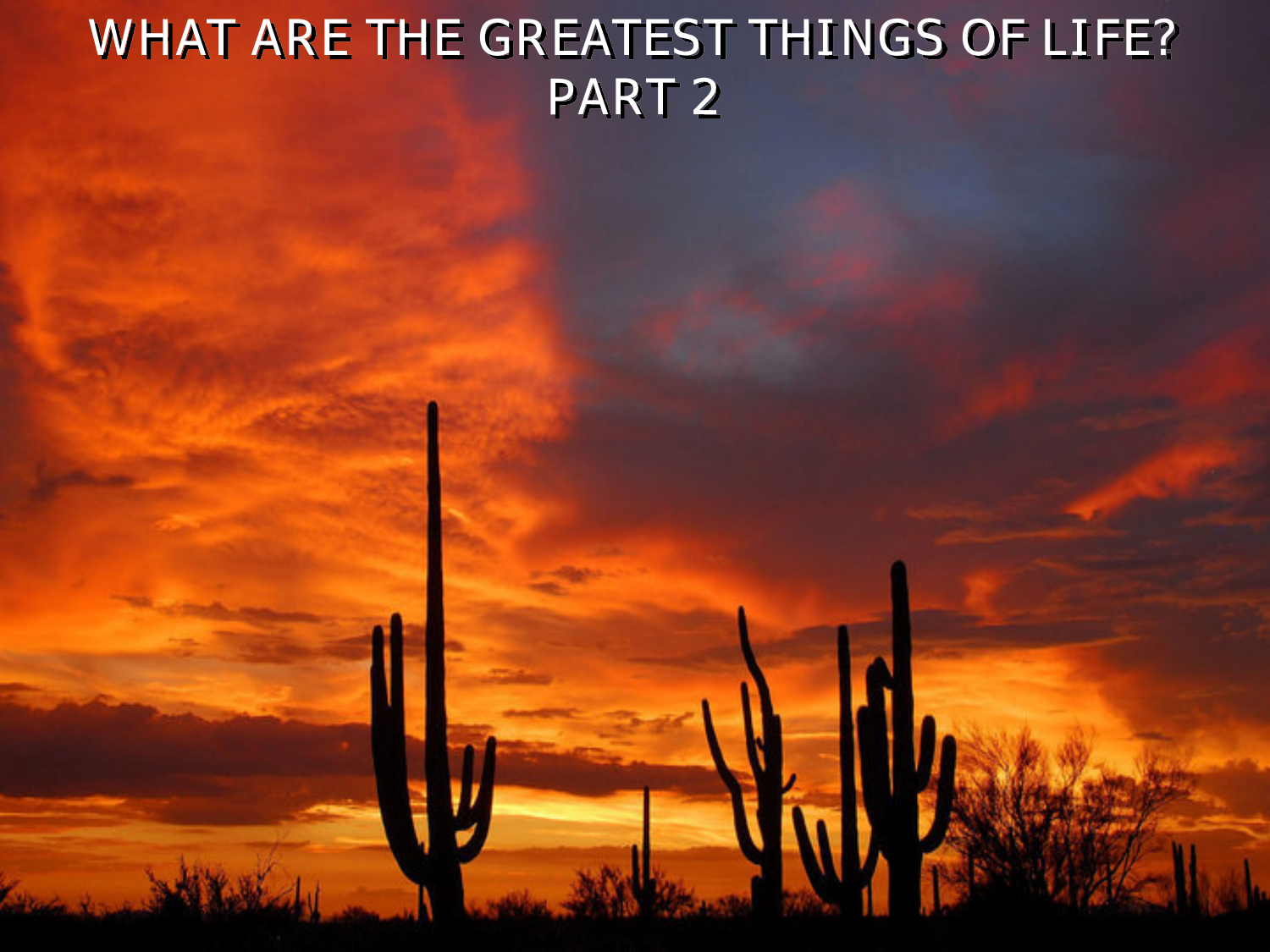

WHAT ARE THE GREATEST THINGS OF LIFE?
PART 2